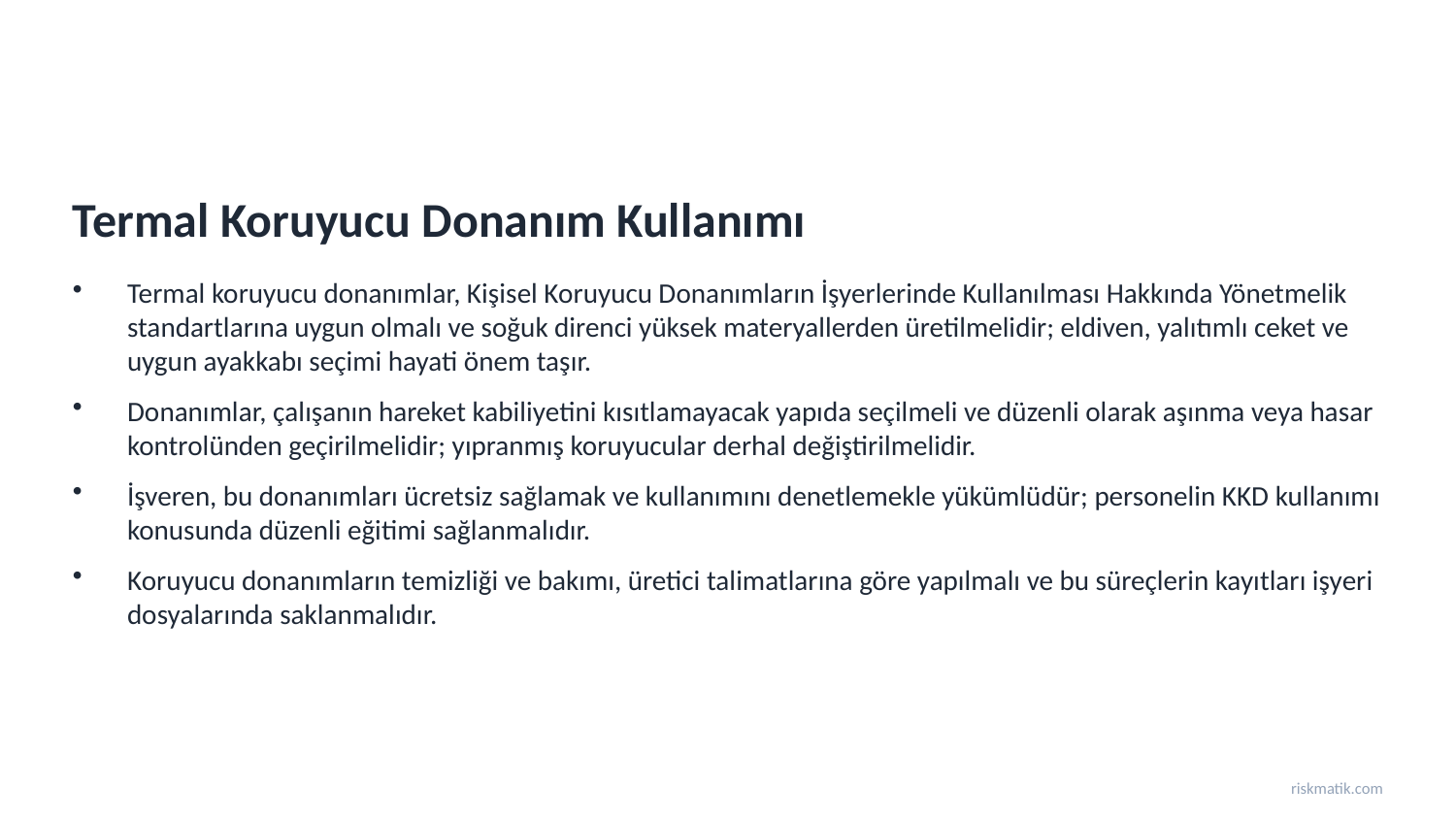

Termal Koruyucu Donanım Kullanımı
Termal koruyucu donanımlar, Kişisel Koruyucu Donanımların İşyerlerinde Kullanılması Hakkında Yönetmelik standartlarına uygun olmalı ve soğuk direnci yüksek materyallerden üretilmelidir; eldiven, yalıtımlı ceket ve uygun ayakkabı seçimi hayati önem taşır.
Donanımlar, çalışanın hareket kabiliyetini kısıtlamayacak yapıda seçilmeli ve düzenli olarak aşınma veya hasar kontrolünden geçirilmelidir; yıpranmış koruyucular derhal değiştirilmelidir.
İşveren, bu donanımları ücretsiz sağlamak ve kullanımını denetlemekle yükümlüdür; personelin KKD kullanımı konusunda düzenli eğitimi sağlanmalıdır.
Koruyucu donanımların temizliği ve bakımı, üretici talimatlarına göre yapılmalı ve bu süreçlerin kayıtları işyeri dosyalarında saklanmalıdır.
riskmatik.com